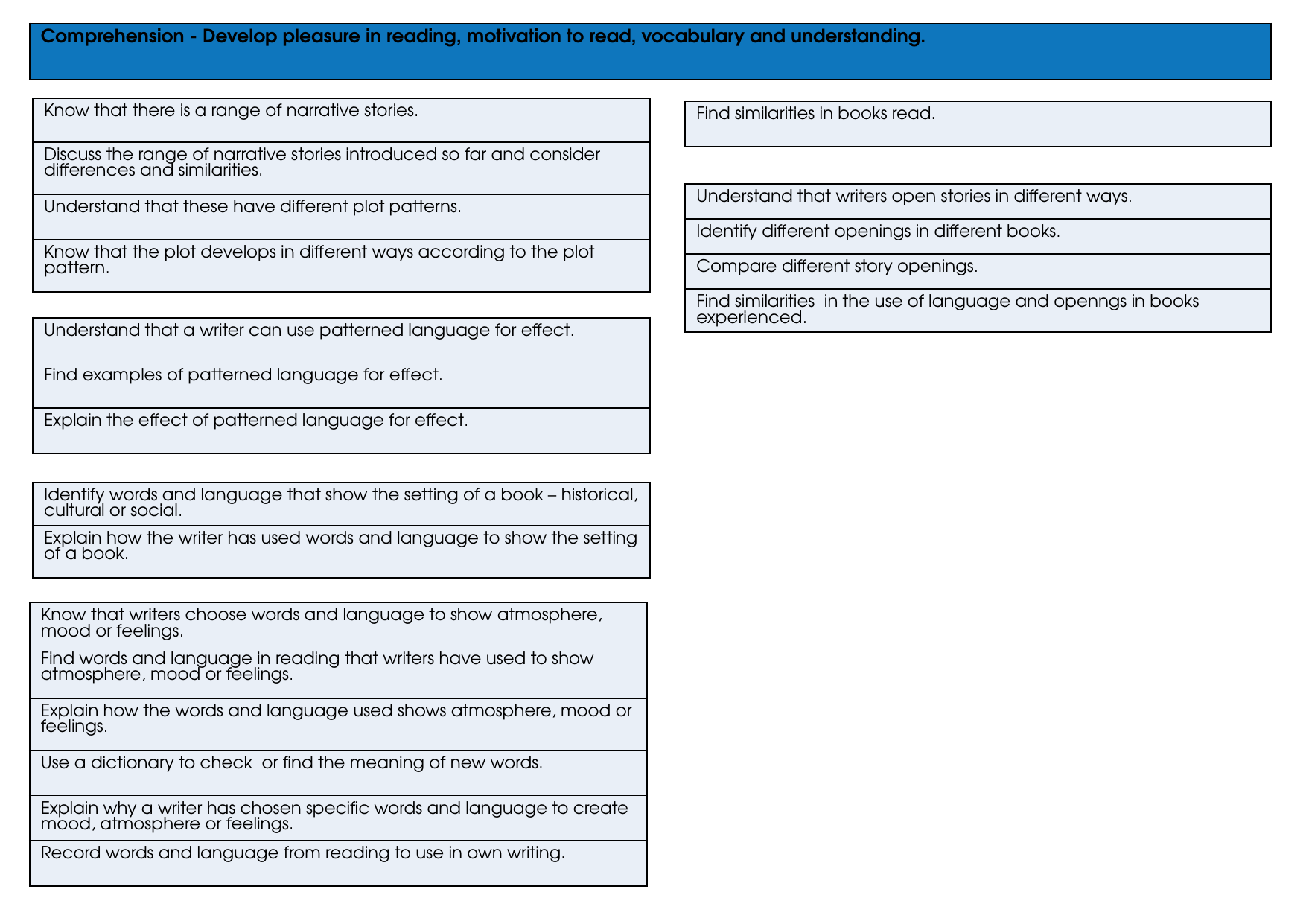

| Comprehension - Develop pleasure in reading, motivation to read, vocabulary and understanding. |
| --- |
| Know that there is a range of narrative stories. |
| --- |
| Discuss the range of narrative stories introduced so far and consider differences and similarities. |
| Understand that these have different plot patterns. |
| Know that the plot develops in different ways according to the plot pattern. |
| Find similarities in books read. |
| --- |
| Understand that writers open stories in different ways. |
| --- |
| Identify different openings in different books. |
| Compare different story openings. |
| Find similarities in the use of language and openngs in books experienced. |
| Understand that a writer can use patterned language for effect. |
| --- |
| Find examples of patterned language for effect. |
| Explain the effect of patterned language for effect. |
| Identify words and language that show the setting of a book – historical, cultural or social. |
| --- |
| Explain how the writer has used words and language to show the setting of a book. |
| Know that writers choose words and language to show atmosphere, mood or feelings. |
| --- |
| Find words and language in reading that writers have used to show atmosphere, mood or feelings. |
| Explain how the words and language used shows atmosphere, mood or feelings. |
| Use a dictionary to check or find the meaning of new words. |
| Explain why a writer has chosen specific words and language to create mood, atmosphere or feelings. |
| Record words and language from reading to use in own writing. |